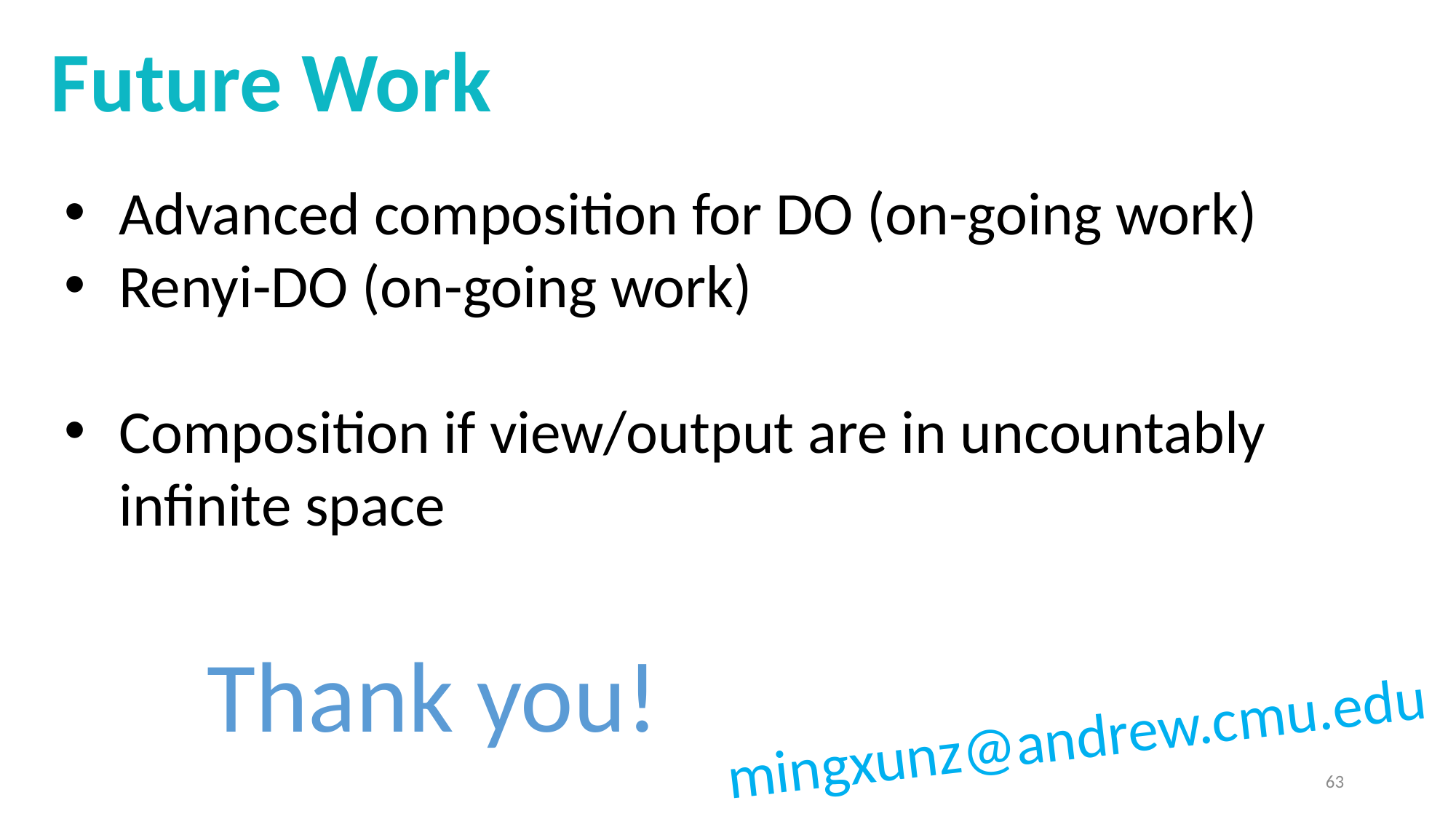

Future Work
Advanced composition for DO (on-going work)
Renyi-DO (on-going work)

Composition if view/output are in uncountably infinite space
Thank you!
mingxunz@andrew.cmu.edu
63